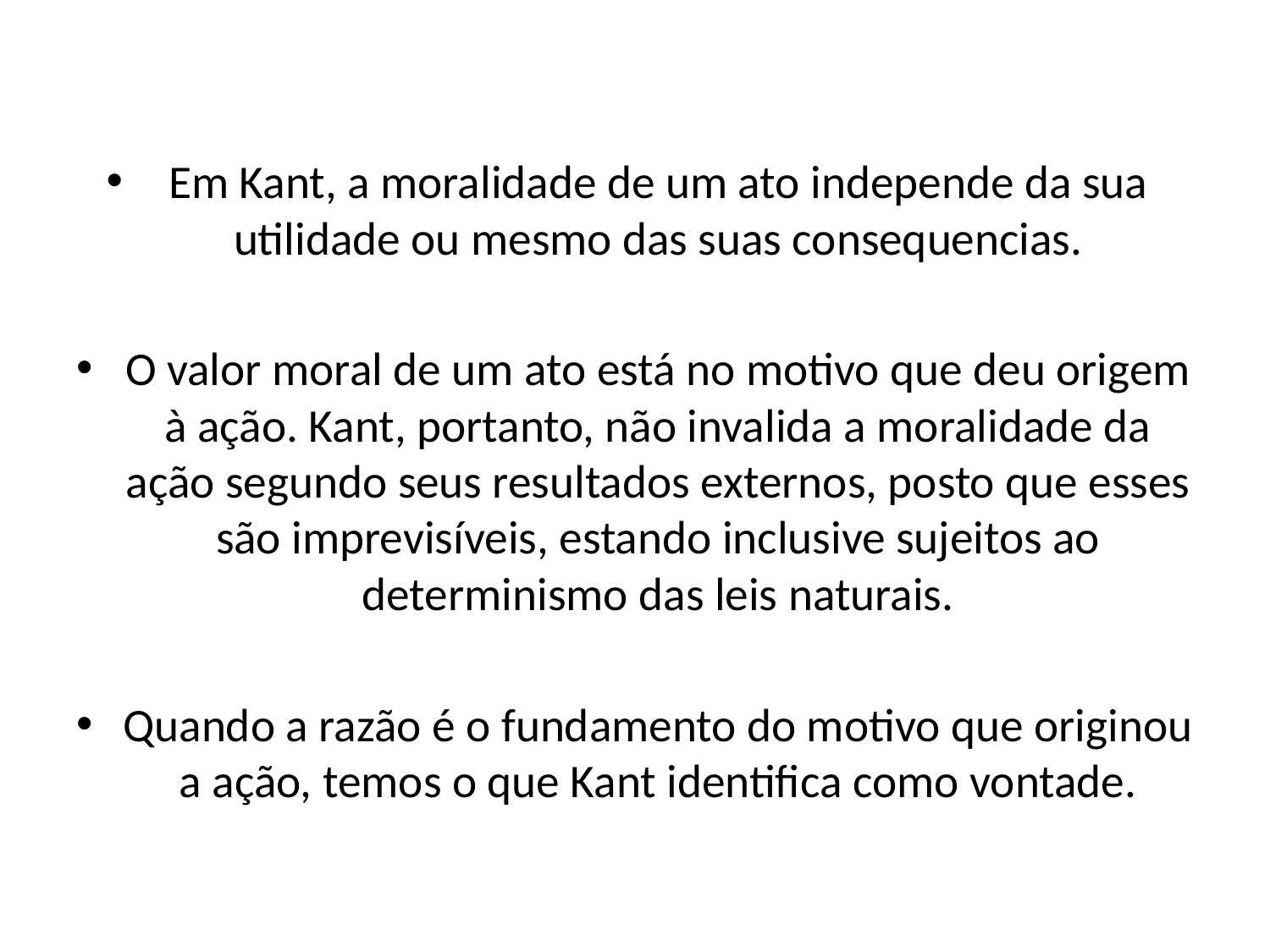

Em Kant, a moralidade de um ato independe da sua utilidade ou mesmo das suas consequencias.

O valor moral de um ato está no motivo que deu origem à ação. Kant, portanto, não invalida a moralidade da ação segundo seus resultados externos, posto que esses são imprevisíveis, estando inclusive sujeitos ao determinismo das leis naturais.

Quando a razão é o fundamento do motivo que originou a ação, temos o que Kant identifica como vontade.